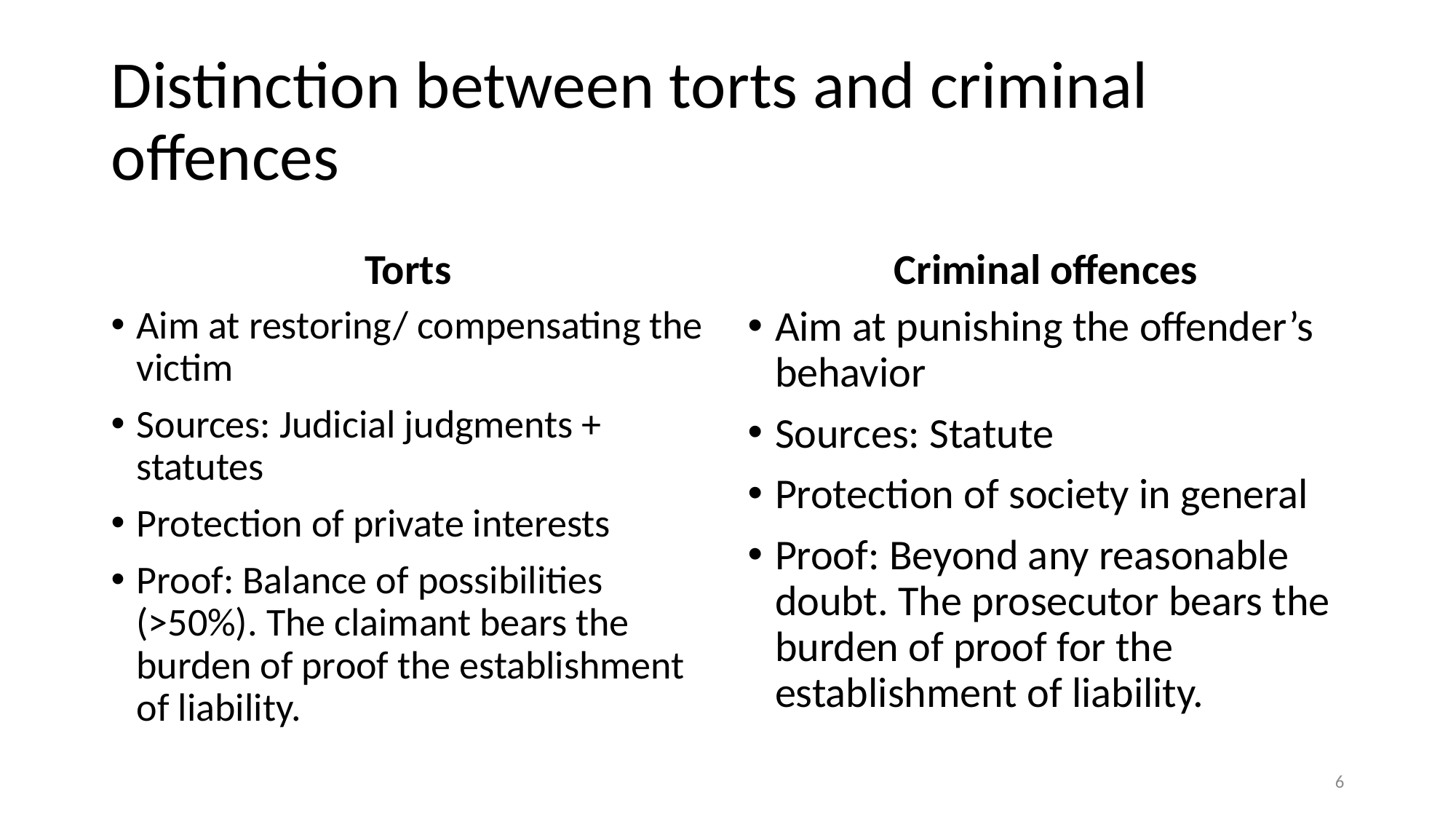

# Distinction between torts and criminal offences
Torts
Criminal offences
Aim at restoring/ compensating the victim
Sources: Judicial judgments + statutes
Protection of private interests
Proof: Balance of possibilities (>50%). The claimant bears the burden of proof the establishment of liability.
Aim at punishing the offender’s behavior
Sources: Statute
Protection of society in general
Proof: Beyond any reasonable doubt. The prosecutor bears the burden of proof for the establishment of liability.
6